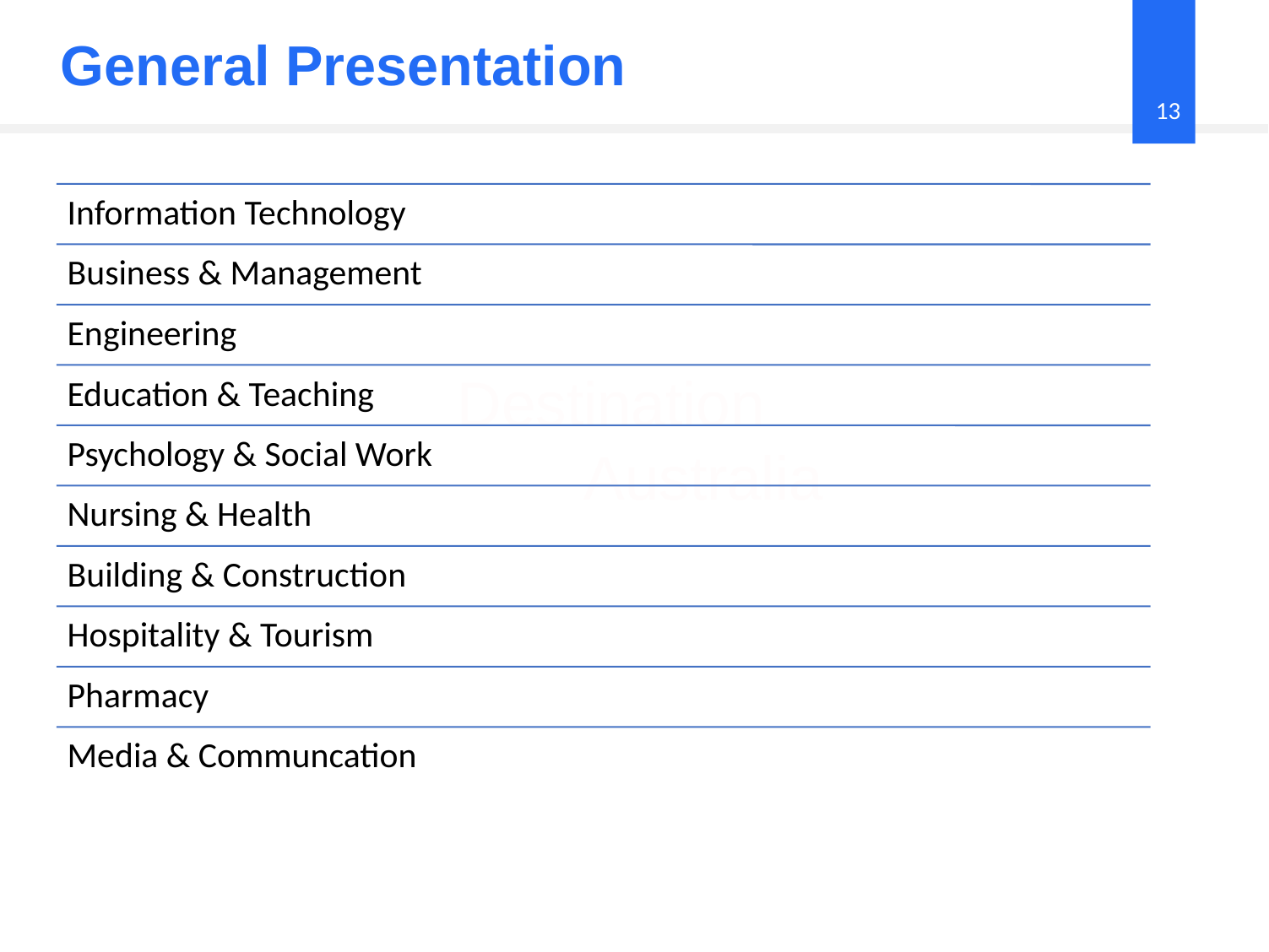

General Presentation
13
Information Technology
Business & Management
Engineering
Education & Teaching
Psychology & Social Work
Nursing & Health
Building & Construction
Hospitality & Tourism
Pharmacy
Media & Communcation

Destination
	Australia